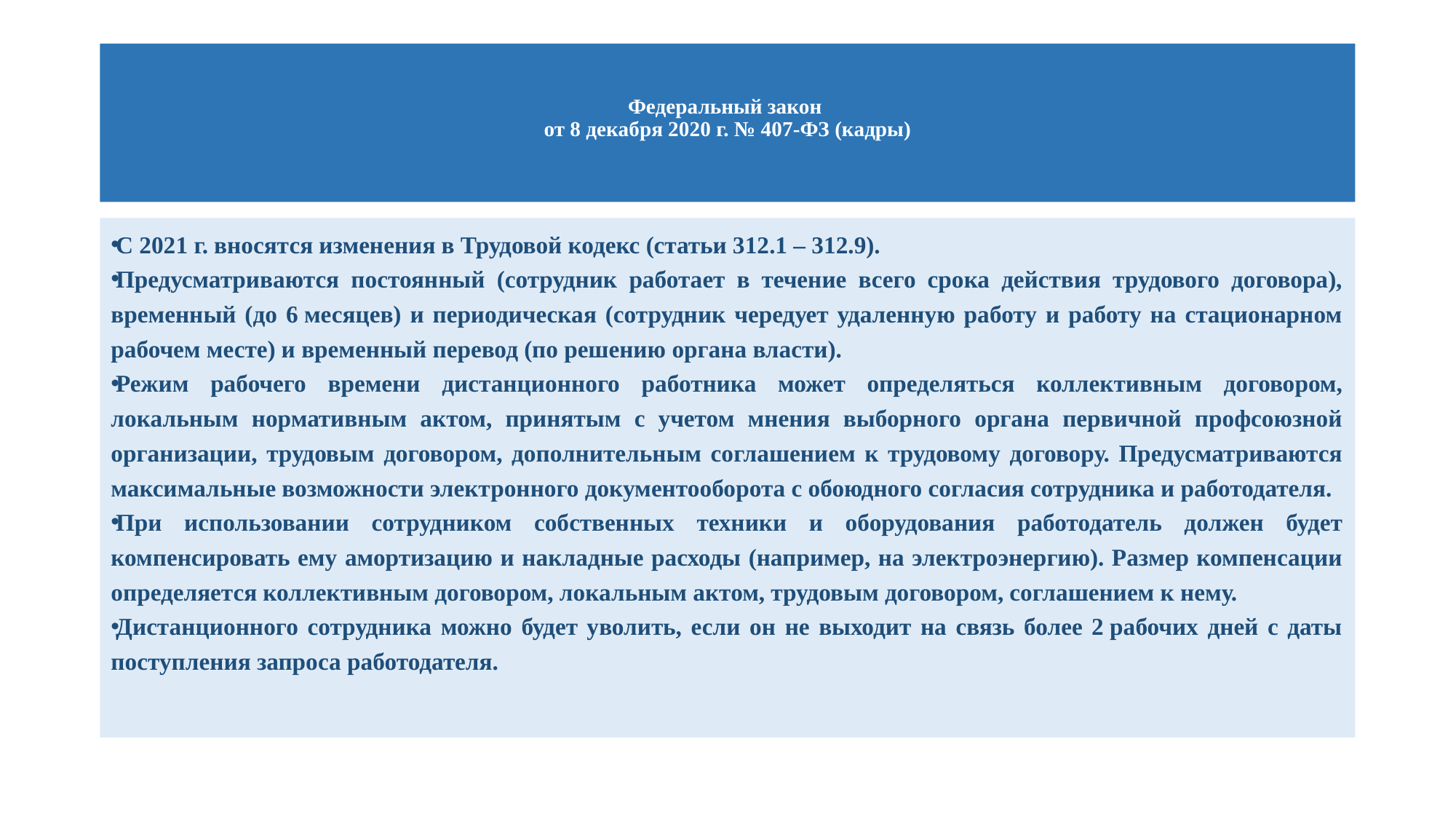

# Федеральный закон от 8 декабря 2020 г. № 407-ФЗ (кадры)
С 2021 г. вносятся изменения в Трудовой кодекс (статьи 312.1 – 312.9).
Предусматриваются постоянный (сотрудник работает в течение всего срока действия трудового договора), временный (до 6 месяцев) и периодическая (сотрудник чередует удаленную работу и работу на стационарном рабочем месте) и временный перевод (по решению органа власти).
Режим рабочего времени дистанционного работника может определяться коллективным договором, локальным нормативным актом, принятым с учетом мнения выборного органа первичной профсоюзной организации, трудовым договором, дополнительным соглашением к трудовому договору. Предусматриваются максимальные возможности электронного документооборота с обоюдного согласия сотрудника и работодателя.
При использовании сотрудником собственных техники и оборудования работодатель должен будет компенсировать ему амортизацию и накладные расходы (например, на электроэнергию). Размер компенсации определяется коллективным договором, локальным актом, трудовым договором, соглашением к нему.
Дистанционного сотрудника можно будет уволить, если он не выходит на связь более 2 рабочих дней с даты поступления запроса работодателя.